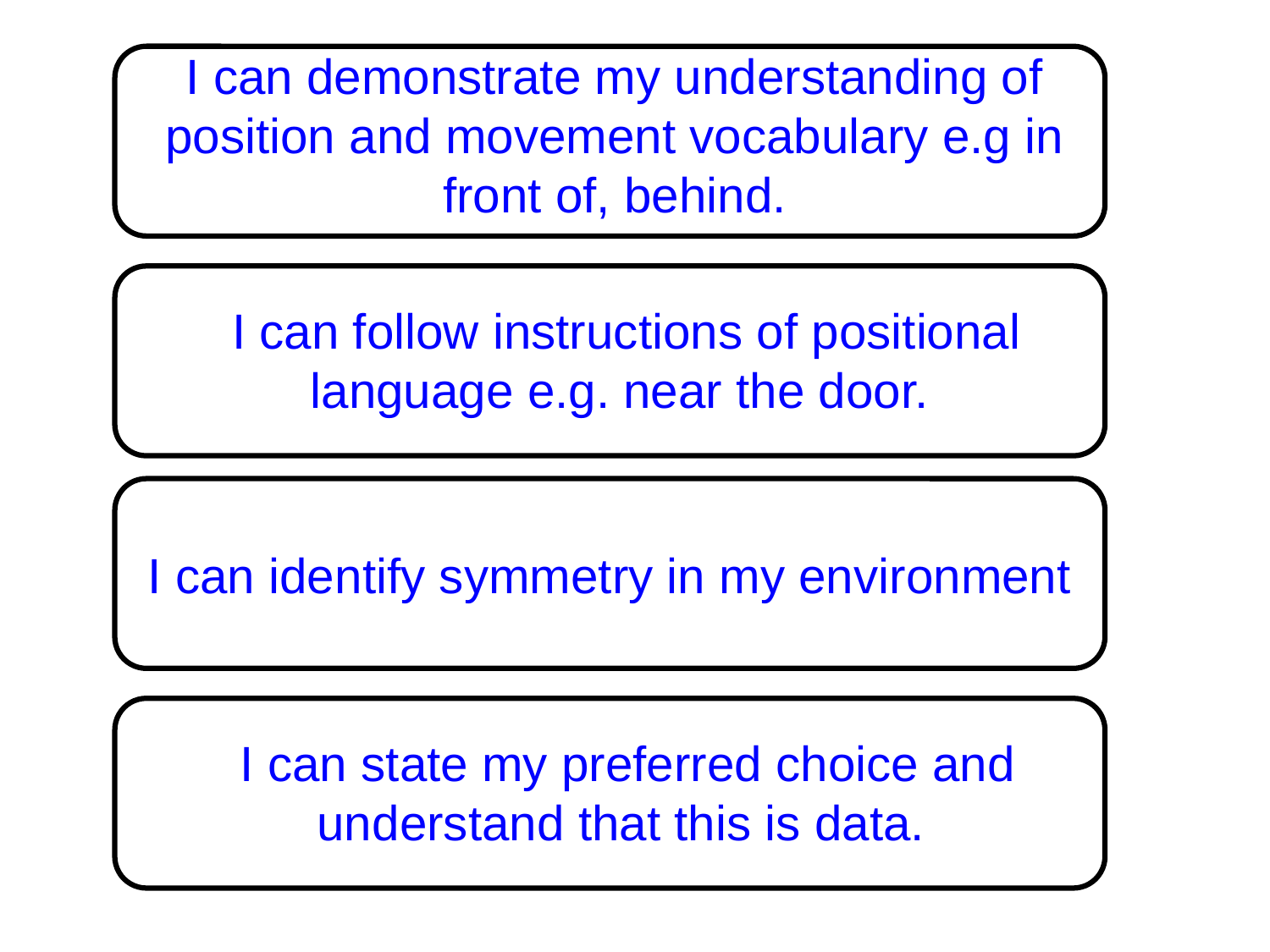

I can demonstrate my understanding of position and movement vocabulary e.g in front of, behind.

 I can follow instructions of positional language e.g. near the door.

 I can identify symmetry in my environment

 I can state my preferred choice and understand that this is data.